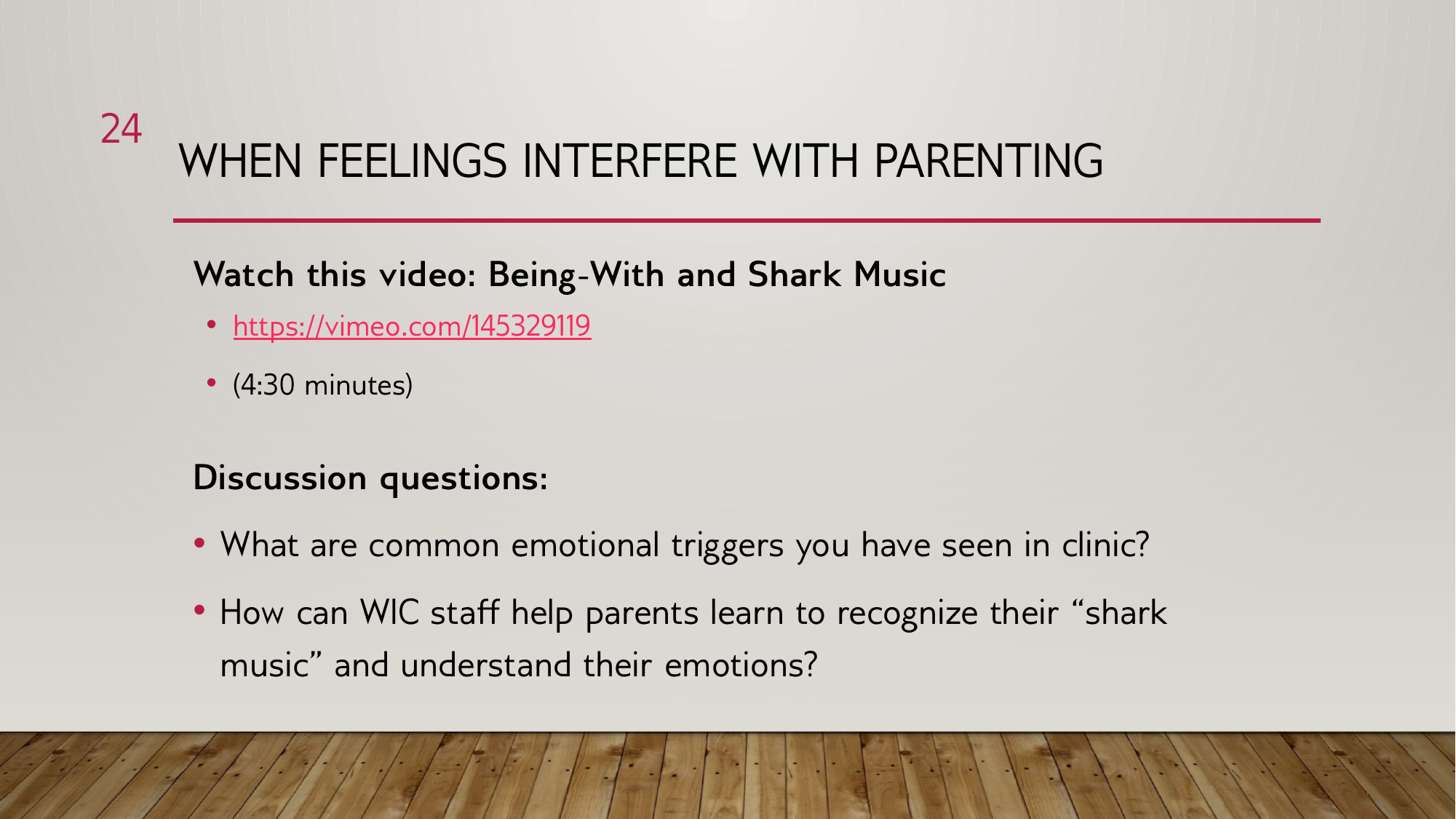

24
# When feelings interfere with parenting
Watch this video: Being-With and Shark Music

Discussion questions:
What are common emotional triggers you have seen in clinic?
How can WIC staff help parents learn to recognize their “shark music” and understand their emotions?
https://vimeo.com/145329119
(4:30 minutes)